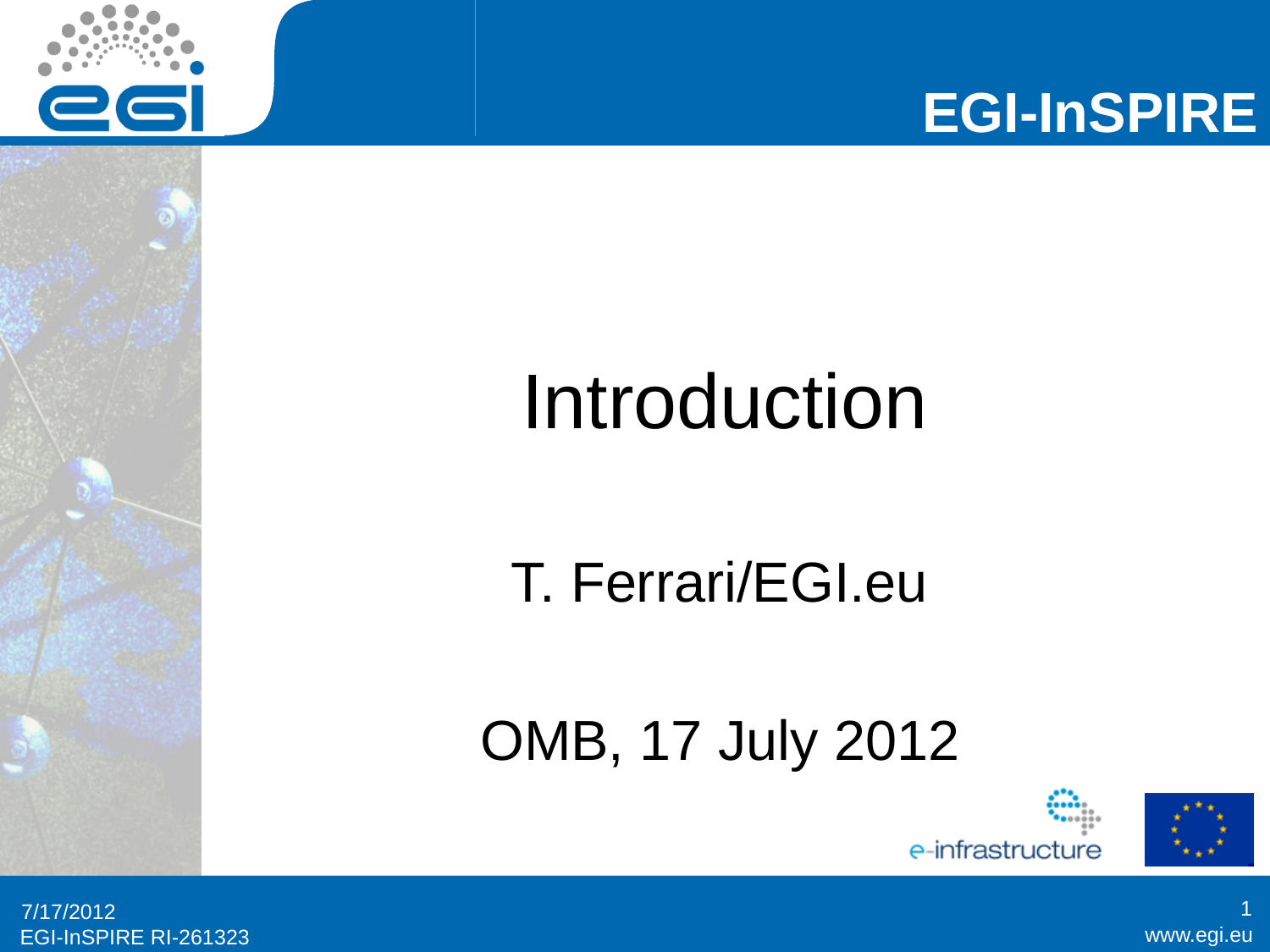

# Introduction
T. Ferrari/EGI.eu

OMB, 17 July 2012

1
7/17/2012